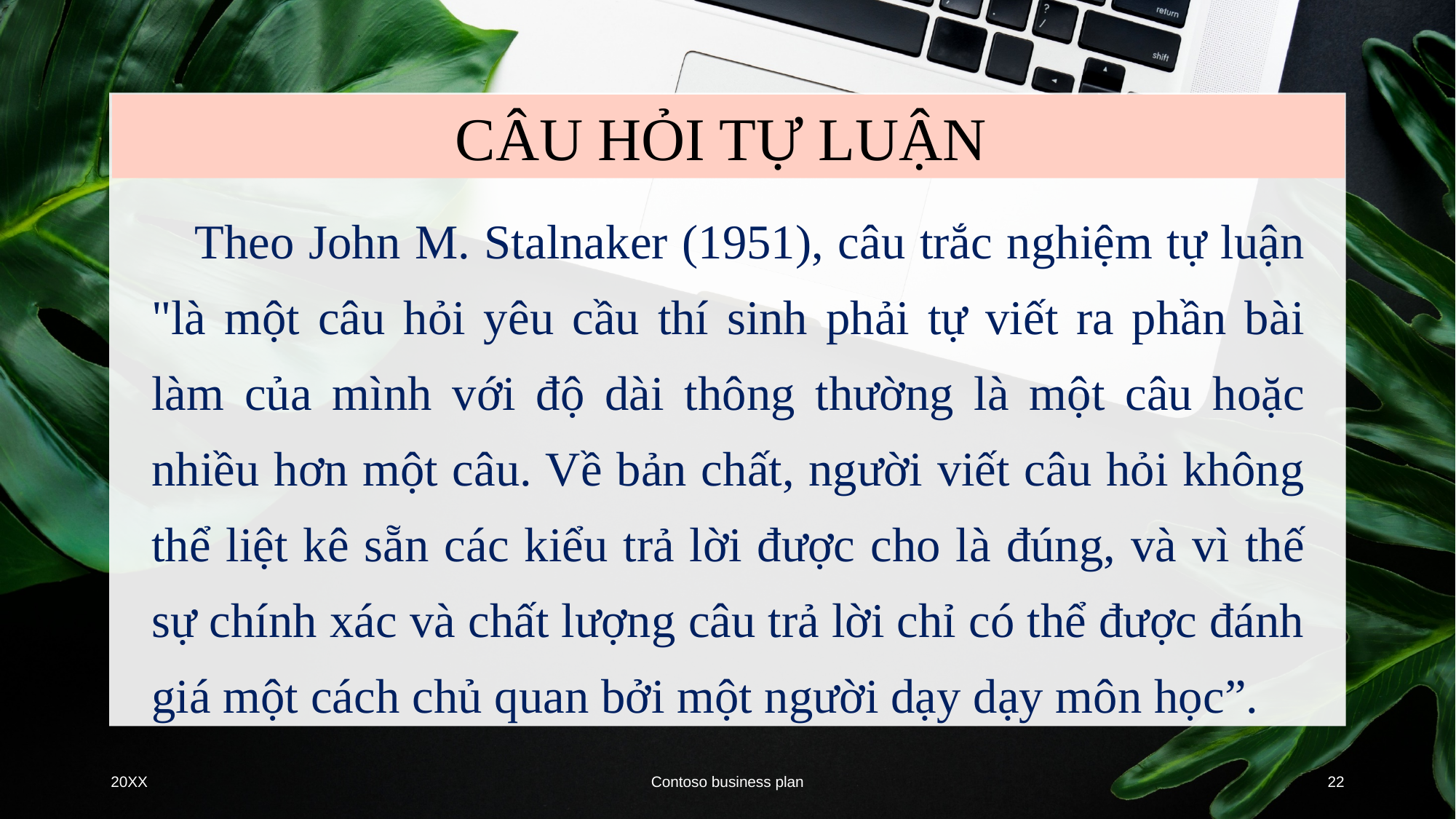

CÂU HỎI TỰ LUẬN
Theo John M. Stalnaker (1951), câu trắc nghiệm tự luận "là một câu hỏi yêu cầu thí sinh phải tự viết ra phần bài làm của mình với độ dài thông thường là một câu hoặc nhiều hơn một câu. Về bản chất, người viết câu hỏi không thể liệt kê sẵn các kiểu trả lời được cho là đúng, và vì thế sự chính xác và chất lượng câu trả lời chỉ có thể được đánh giá một cách chủ quan bởi một người dạy dạy môn học”.
20XX
Contoso business plan
22